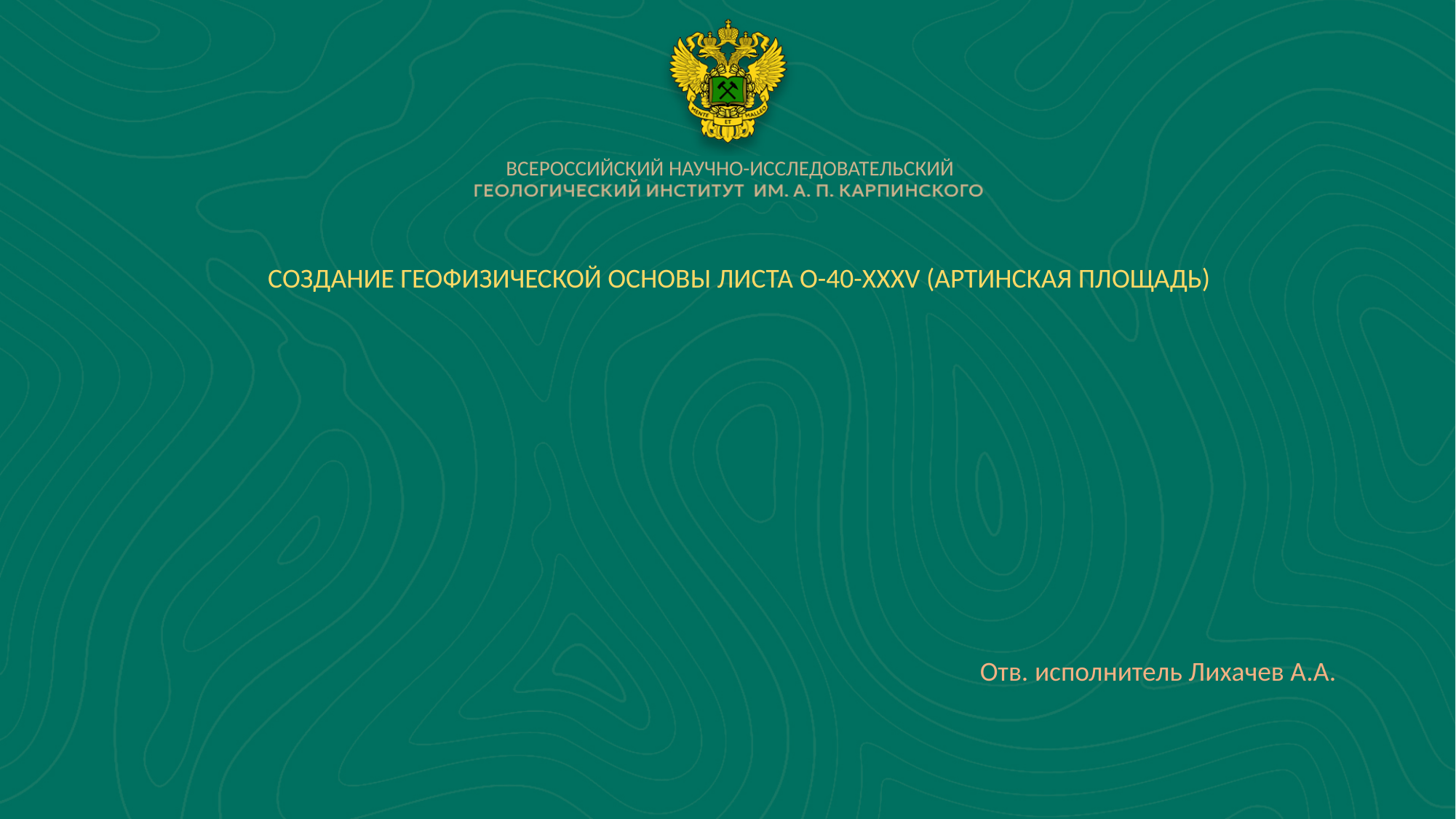

ВСЕРОССИЙСКИЙ НАУЧНО-ИССЛЕДОВАТЕЛЬСКИЙ

СОЗДАНИЕ ГЕОФИЗИЧЕСКОЙ ОСНОВЫ ЛИСТА O-40-XXXV (Артинская площадь)

Отв. исполнитель Лихачев А.А.